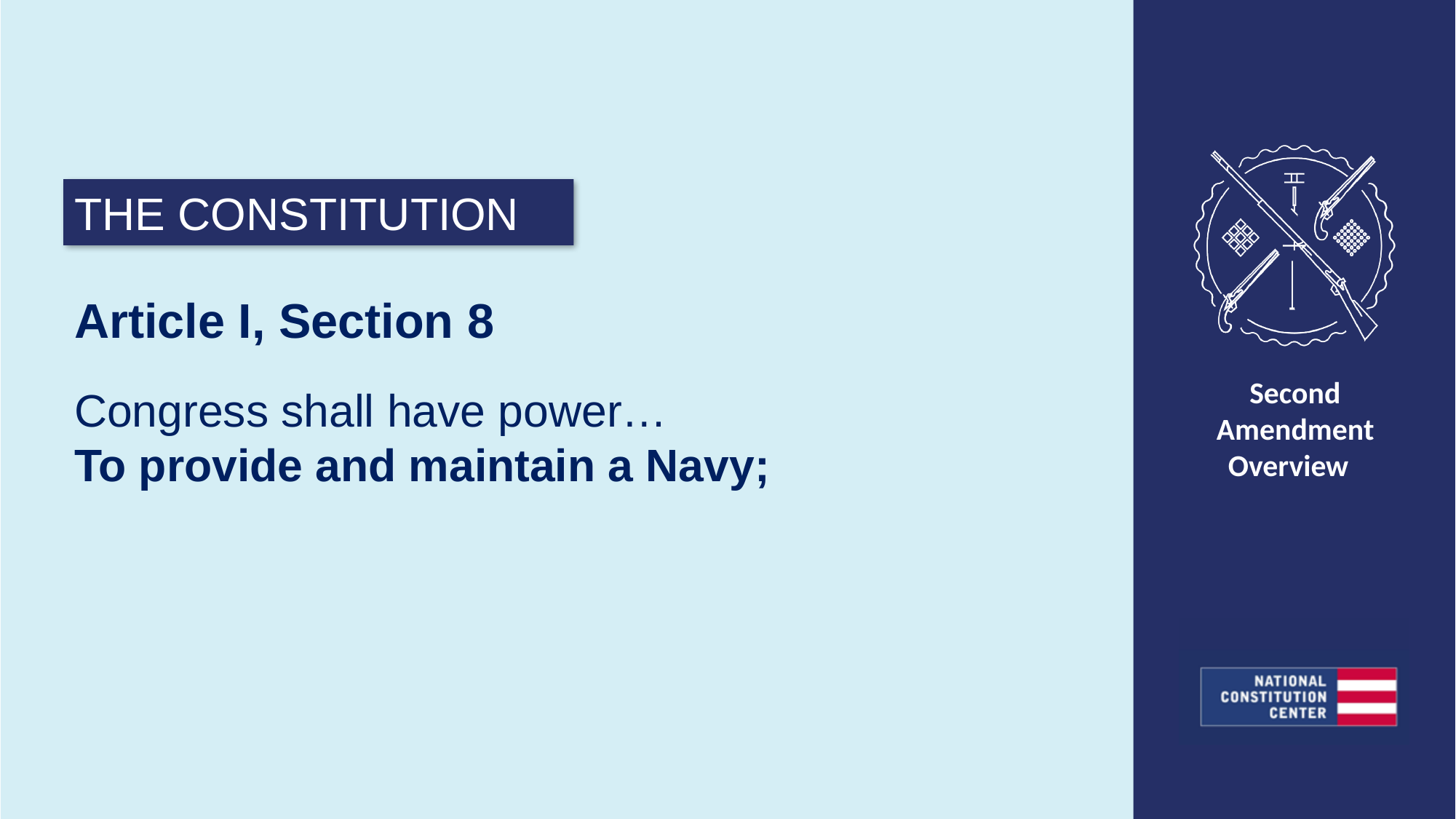

THE CONSTITUTION
Article I, Section 8
Congress shall have power…
To provide and maintain a Navy;